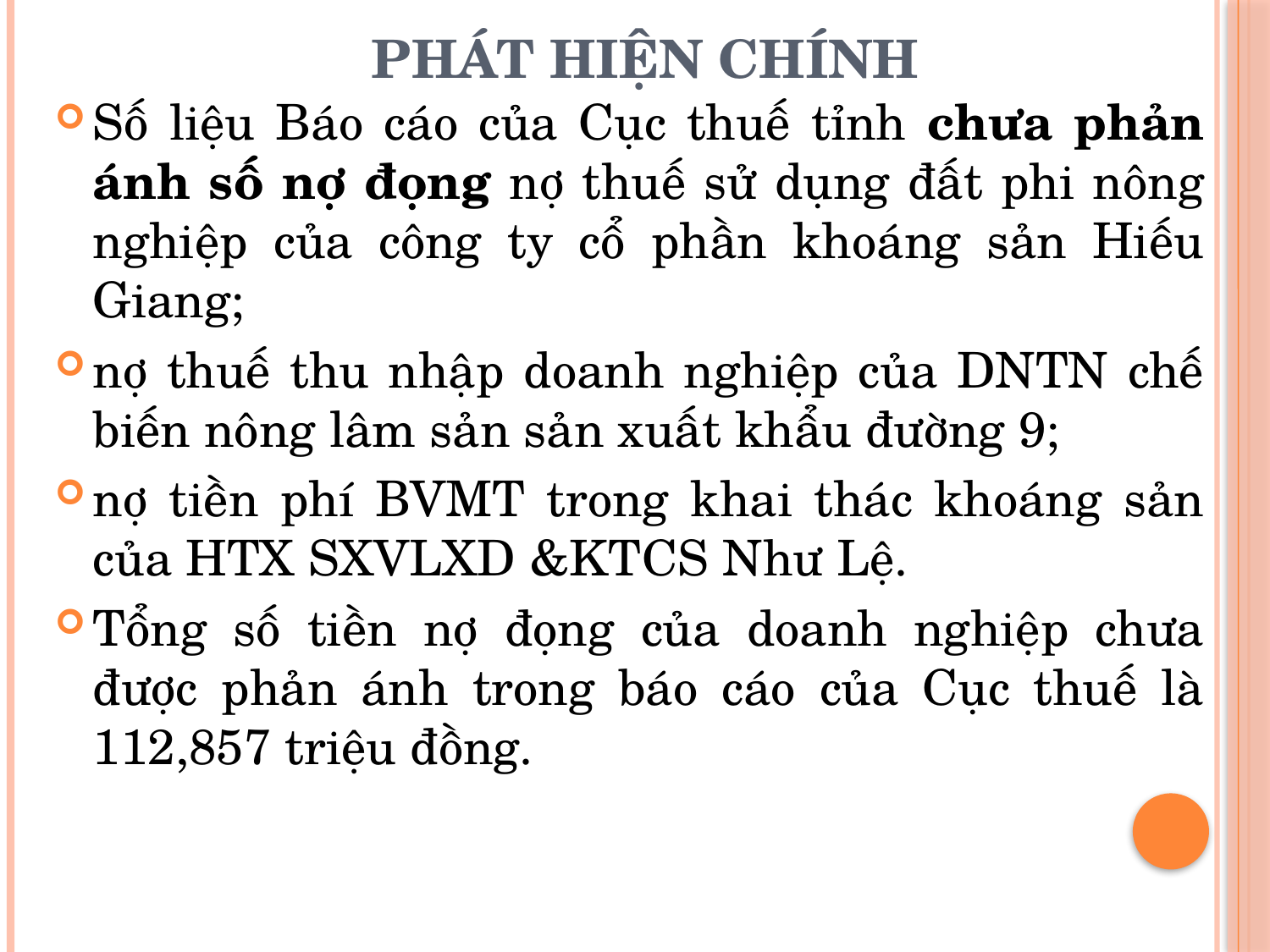

# PHÁT HIỆN CHÍNH
Số liệu Báo cáo của Cục thuế tỉnh chưa phản ánh số nợ đọng nợ thuế sử dụng đất phi nông nghiệp của công ty cổ phần khoáng sản Hiếu Giang;
nợ thuế thu nhập doanh nghiệp của DNTN chế biến nông lâm sản sản xuất khẩu đường 9;
nợ tiền phí BVMT trong khai thác khoáng sản của HTX SXVLXD &KTCS Như Lệ.
Tổng số tiền nợ đọng của doanh nghiệp chưa được phản ánh trong báo cáo của Cục thuế là 112,857 triệu đồng.